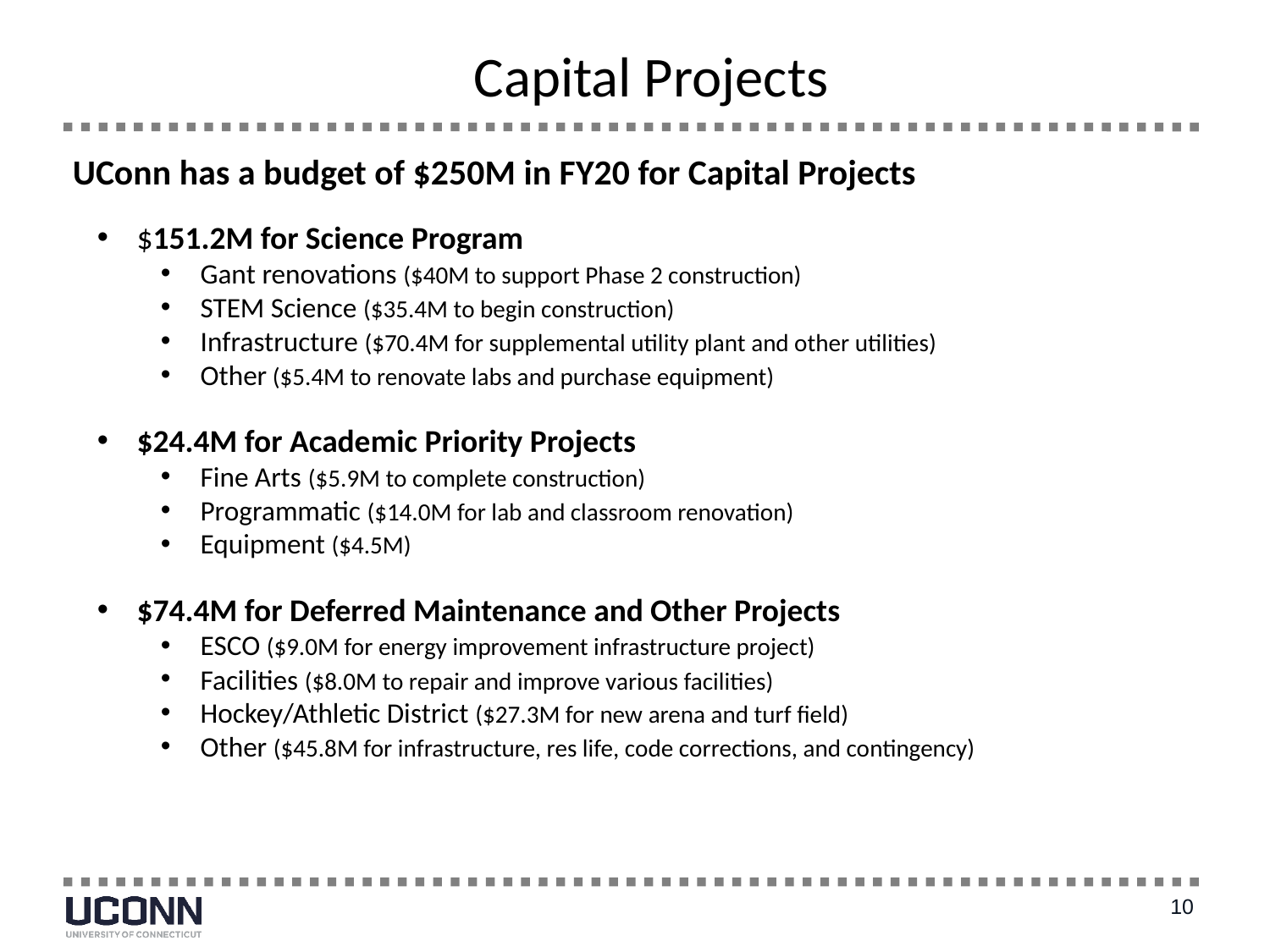

# Capital Projects
UConn has a budget of $250M in FY20 for Capital Projects
$151.2M for Science Program
Gant renovations ($40M to support Phase 2 construction)
STEM Science ($35.4M to begin construction)
Infrastructure ($70.4M for supplemental utility plant and other utilities)
Other ($5.4M to renovate labs and purchase equipment)

$24.4M for Academic Priority Projects
Fine Arts ($5.9M to complete construction)
Programmatic ($14.0M for lab and classroom renovation)
Equipment ($4.5M)

$74.4M for Deferred Maintenance and Other Projects
ESCO ($9.0M for energy improvement infrastructure project)
Facilities ($8.0M to repair and improve various facilities)
Hockey/Athletic District ($27.3M for new arena and turf field)
Other ($45.8M for infrastructure, res life, code corrections, and contingency)

10